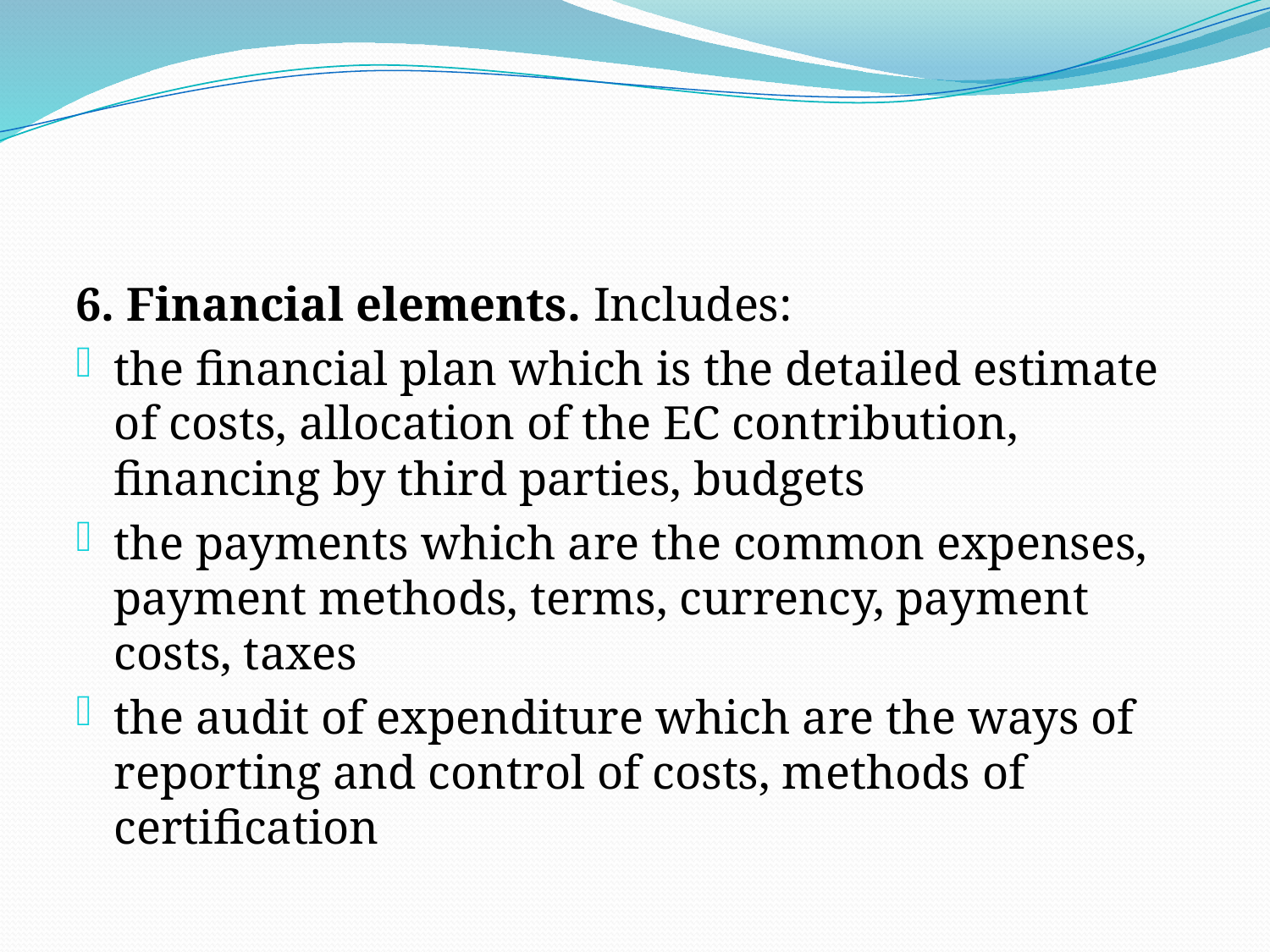

6. Financial elements. Includes:
the financial plan which is the detailed estimate of costs, allocation of the EC contribution, financing by third parties, budgets
the payments which are the common expenses, payment methods, terms, currency, payment costs, taxes
the audit of expenditure which are the ways of reporting and control of costs, methods of certification